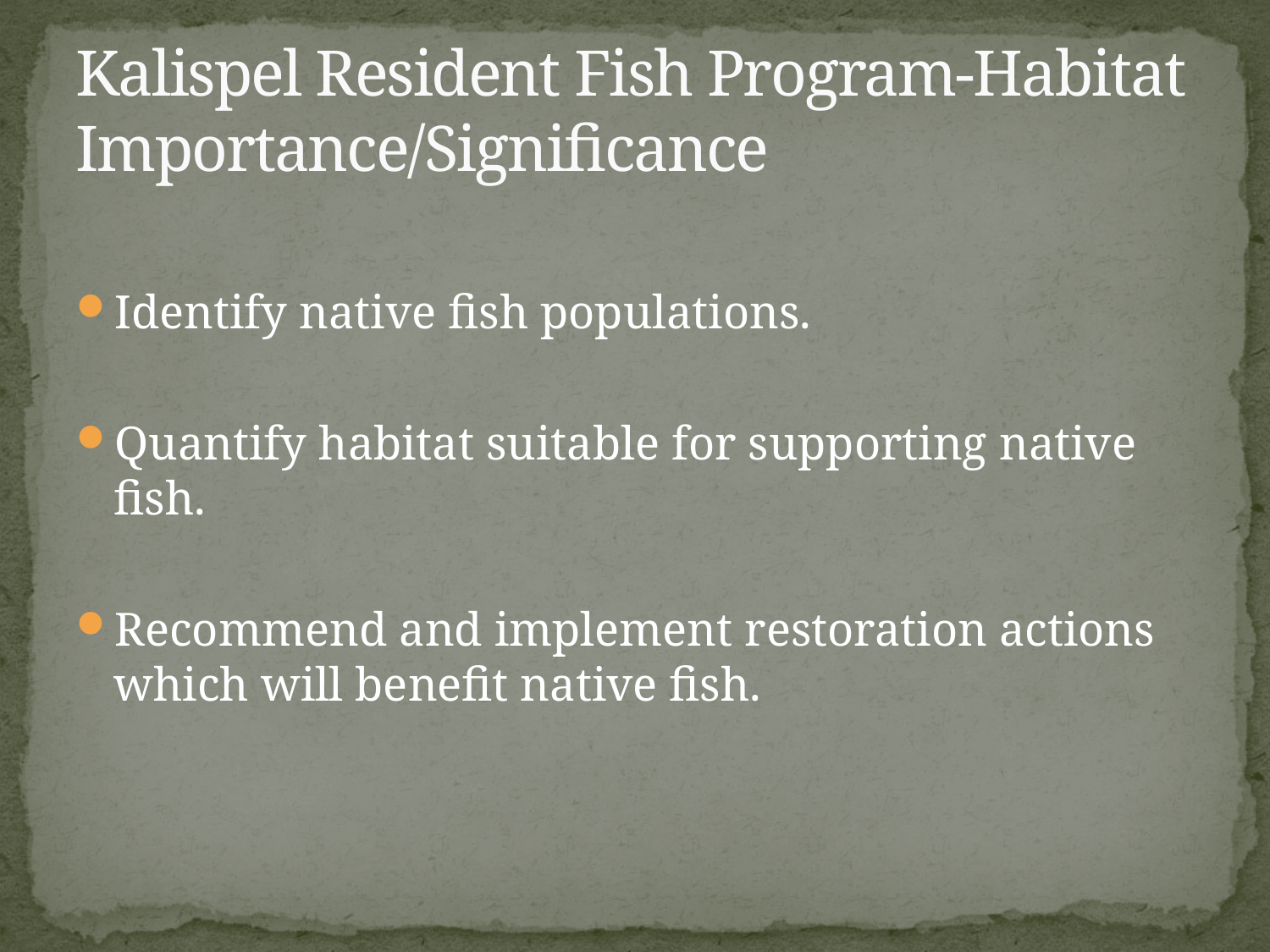

# Kalispel Resident Fish Program-Habitat Importance/Significance

Identify native fish populations.

Quantify habitat suitable for supporting native fish.

Recommend and implement restoration actions which will benefit native fish.